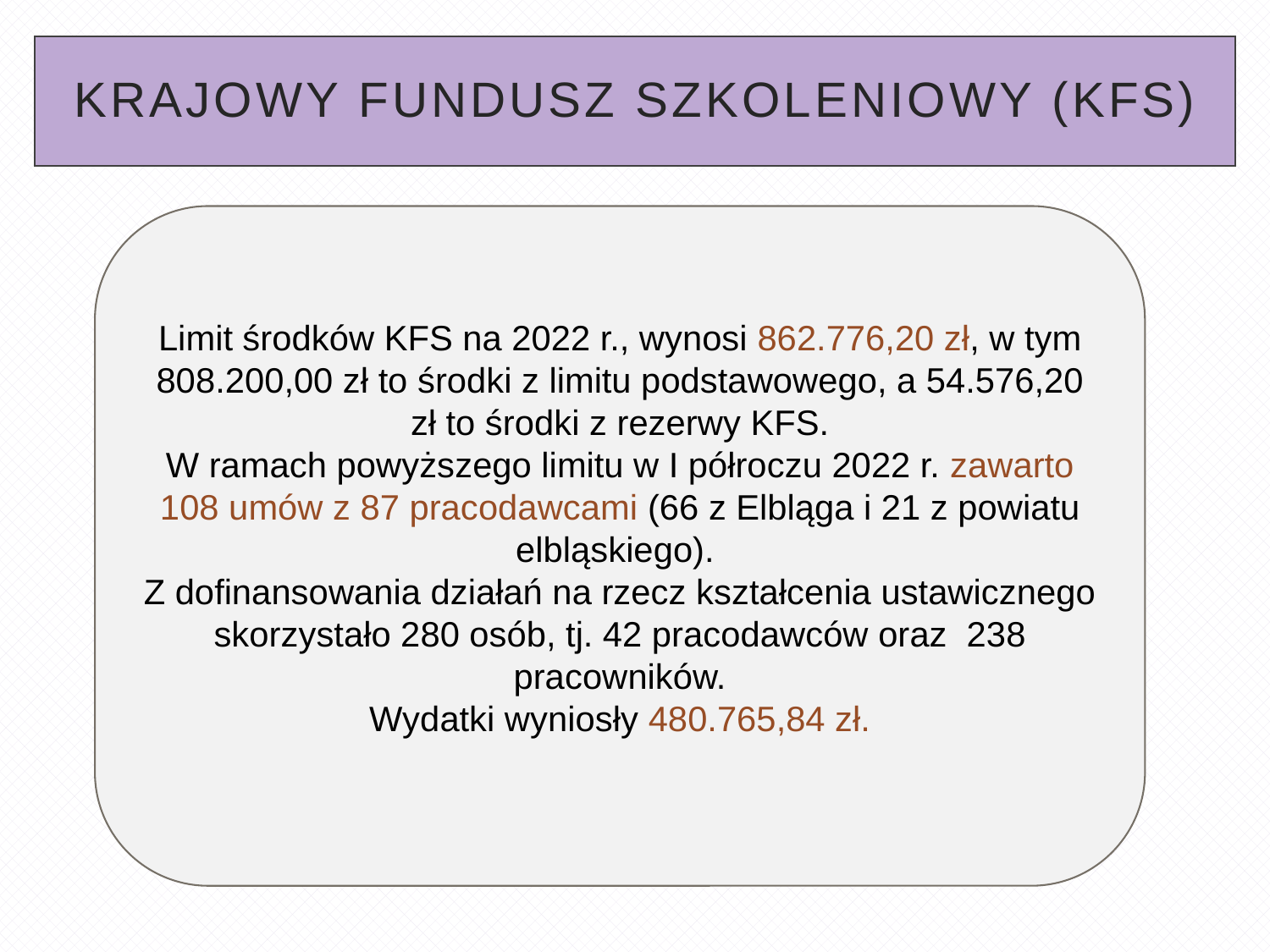

# Krajowy Fundusz Szkoleniowy (KFS)
Limit środków KFS na 2022 r., wynosi 862.776,20 zł, w tym 808.200,00 zł to środki z limitu podstawowego, a 54.576,20 zł to środki z rezerwy KFS.
W ramach powyższego limitu w I półroczu 2022 r. zawarto 108 umów z 87 pracodawcami (66 z Elbląga i 21 z powiatu elbląskiego).
Z dofinansowania działań na rzecz kształcenia ustawicznego skorzystało 280 osób, tj. 42 pracodawców oraz  238 pracowników.
Wydatki wyniosły 480.765,84 zł.